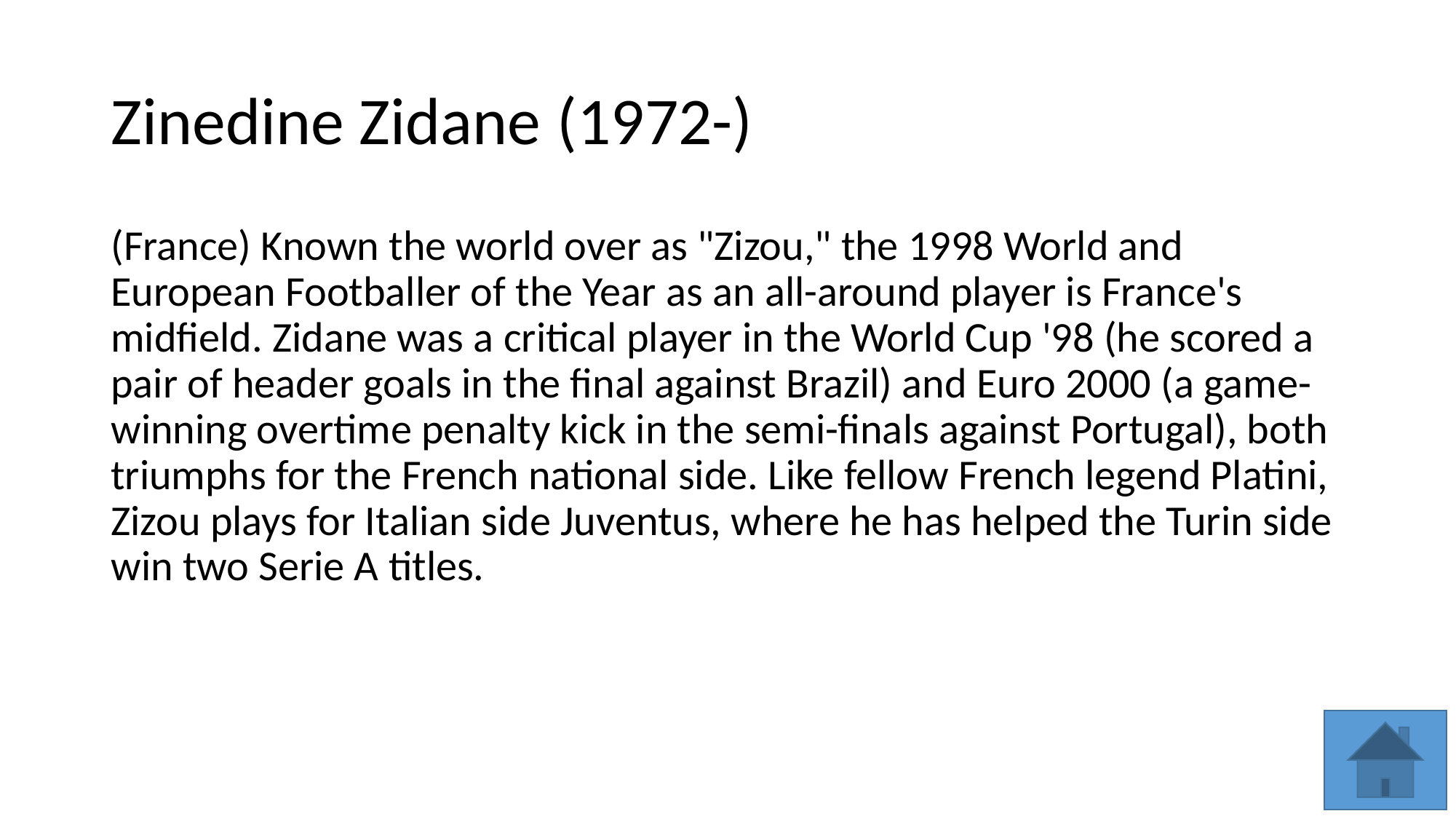

# Zinedine Zidane (1972-)
(France) Known the world over as "Zizou," the 1998 World and European Footballer of the Year as an all-around player is France's midfield. Zidane was a critical player in the World Cup '98 (he scored a pair of header goals in the final against Brazil) and Euro 2000 (a game-winning overtime penalty kick in the semi-finals against Portugal), both triumphs for the French national side. Like fellow French legend Platini, Zizou plays for Italian side Juventus, where he has helped the Turin side win two Serie A titles.